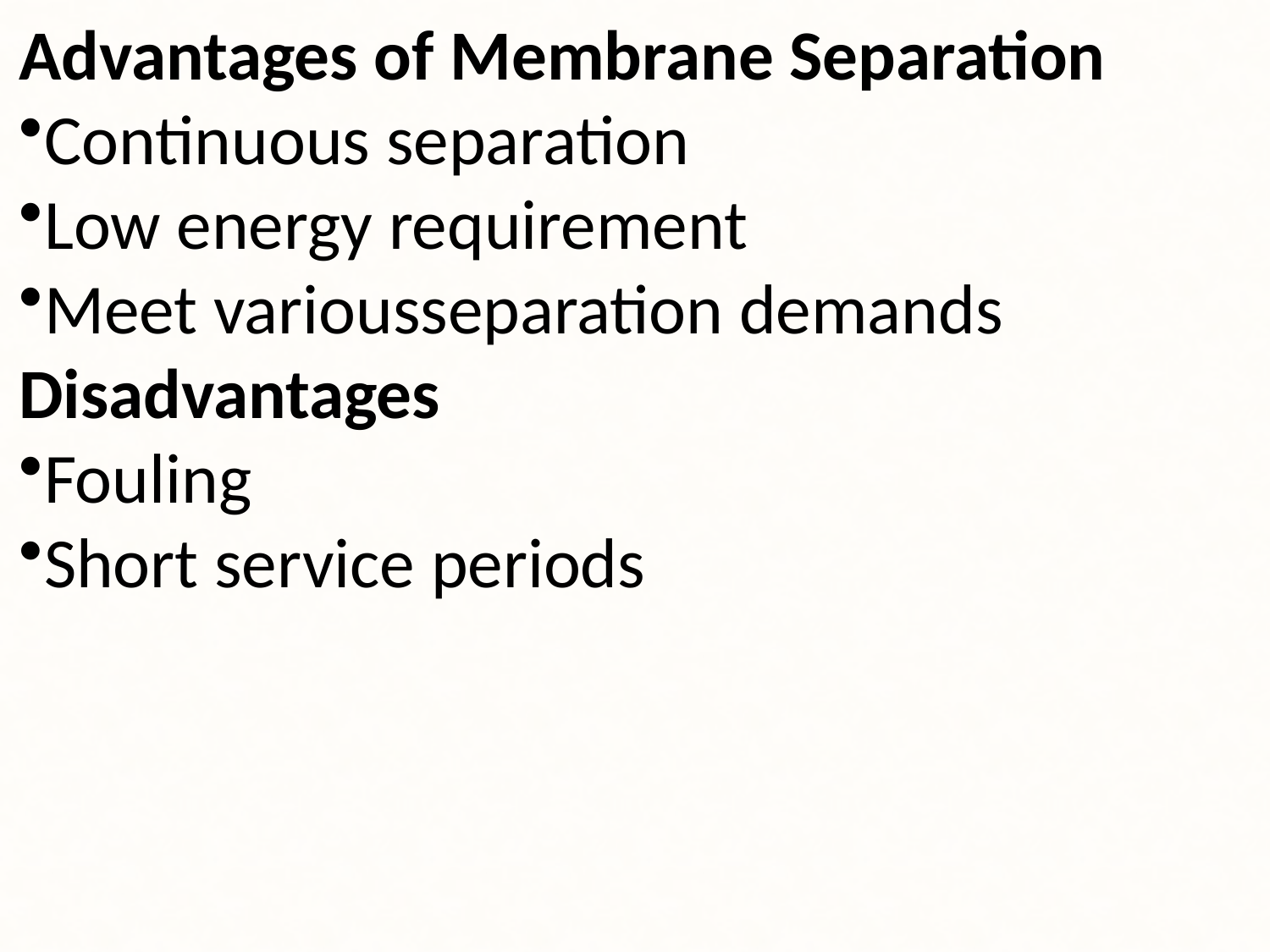

Advantages of Membrane Separation
Continuous separation
Low energy requirement
Meet variousseparation demands
Disadvantages
Fouling
Short service periods